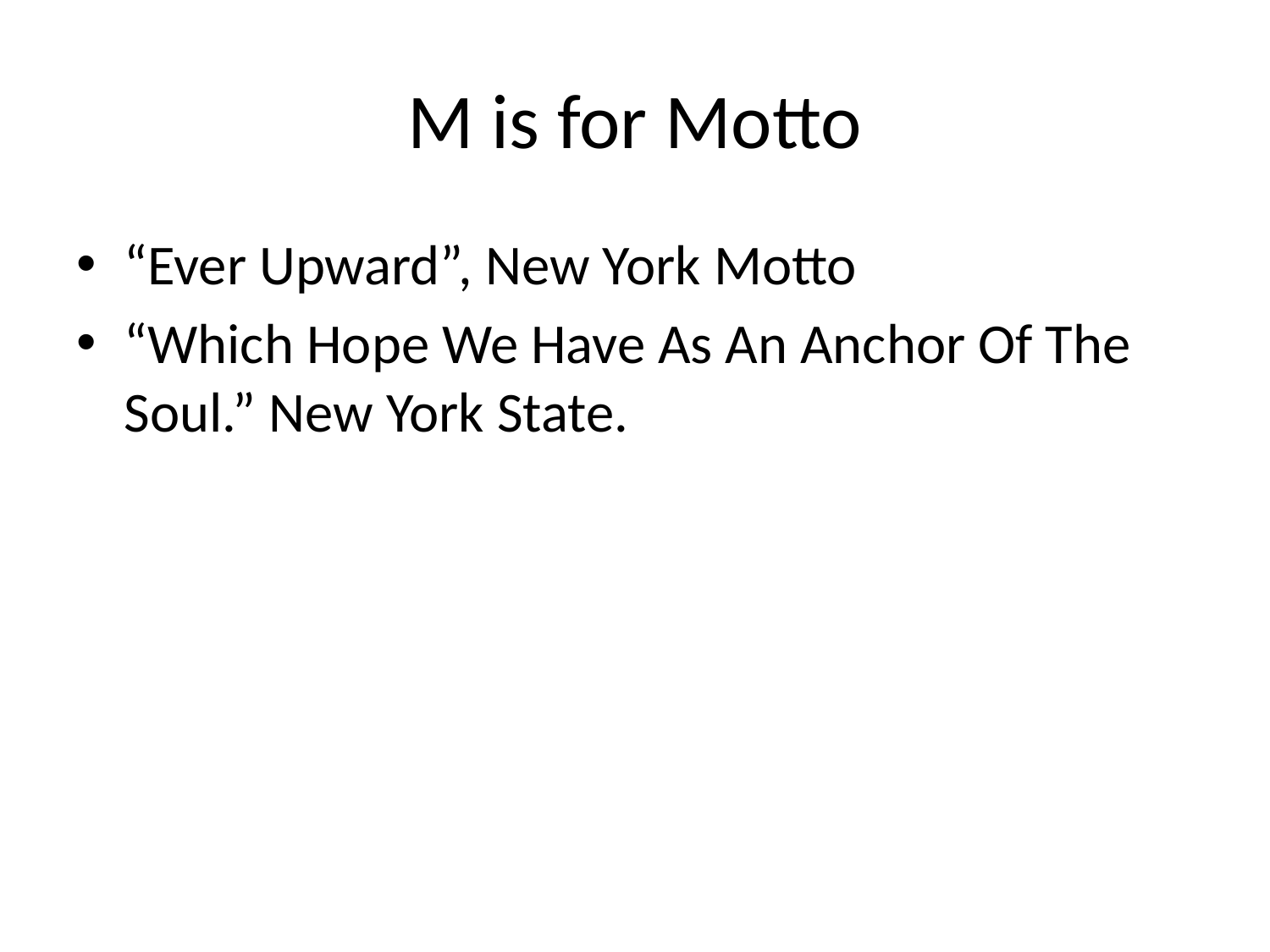

# M is for Motto
“Ever Upward”, New York Motto
“Which Hope We Have As An Anchor Of The Soul.” New York State.